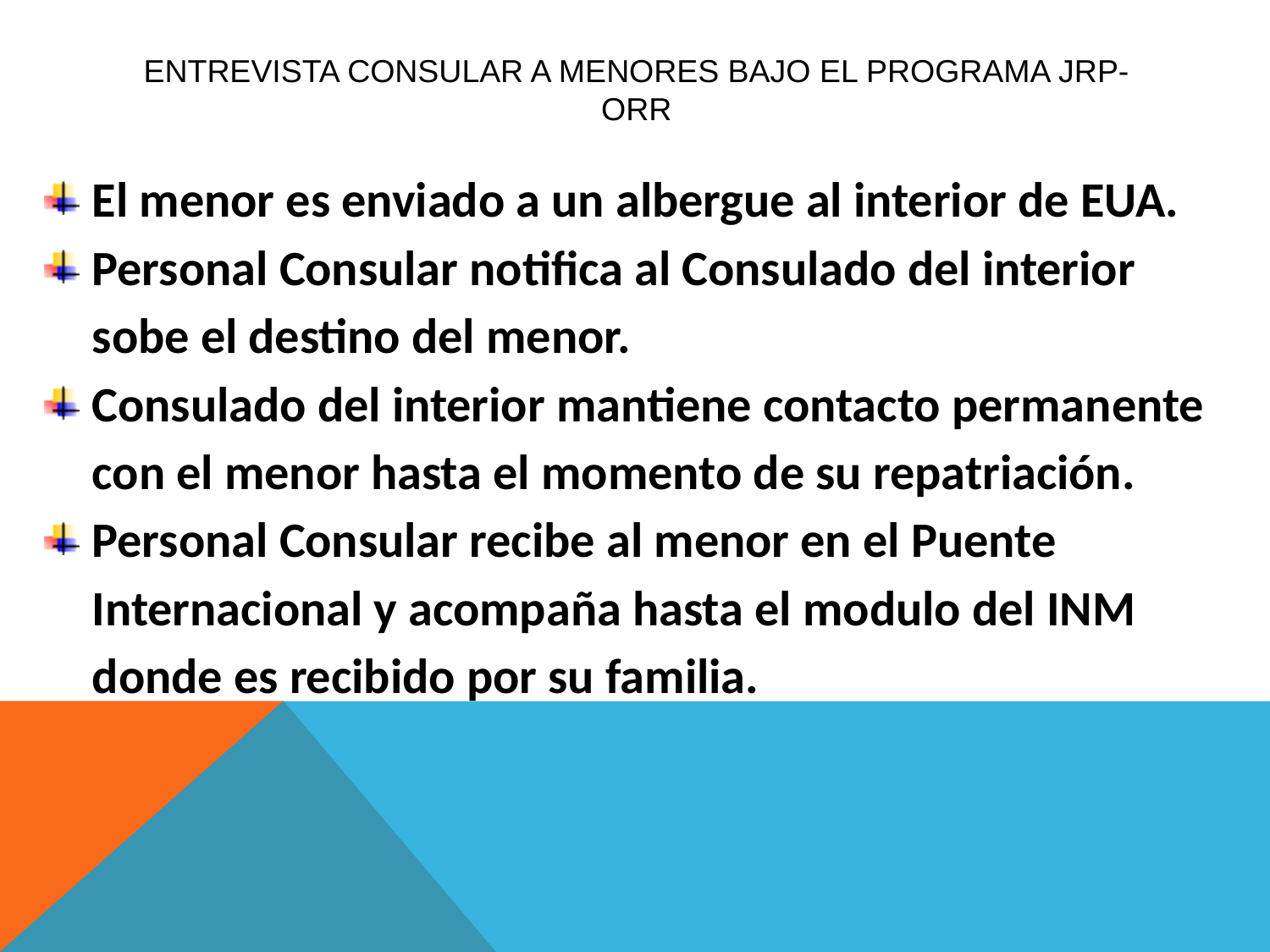

# Entrevista Consular a Menores bajo el programa JRP-ORR
El menor es enviado a un albergue al interior de EUA.
Personal Consular notifica al Consulado del interior sobe el destino del menor.
Consulado del interior mantiene contacto permanente con el menor hasta el momento de su repatriación.
Personal Consular recibe al menor en el Puente Internacional y acompaña hasta el modulo del INM donde es recibido por su familia.